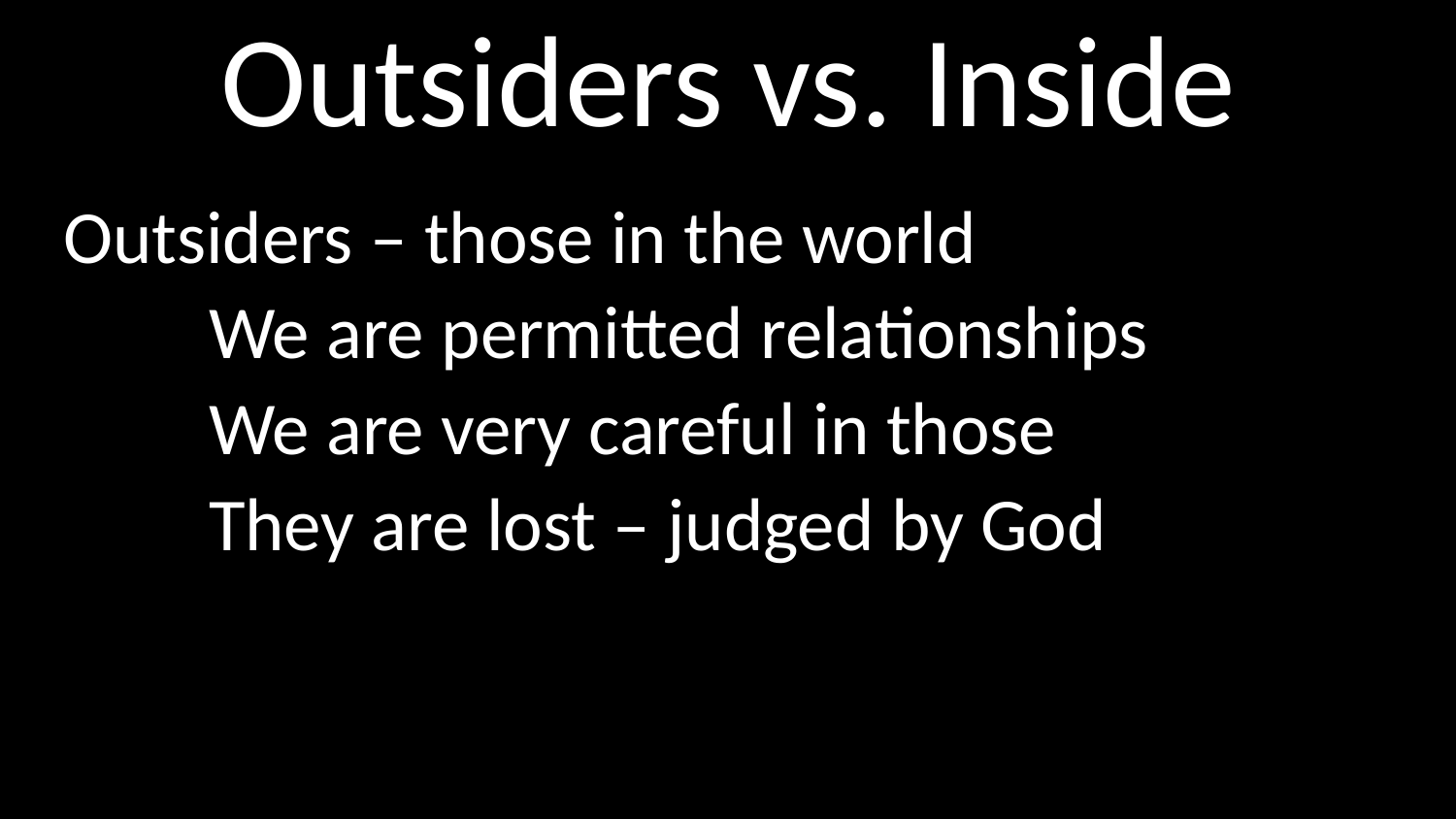

# Outsiders vs. Inside
Outsiders – those in the world
	We are permitted relationships
	We are very careful in those
	They are lost – judged by God